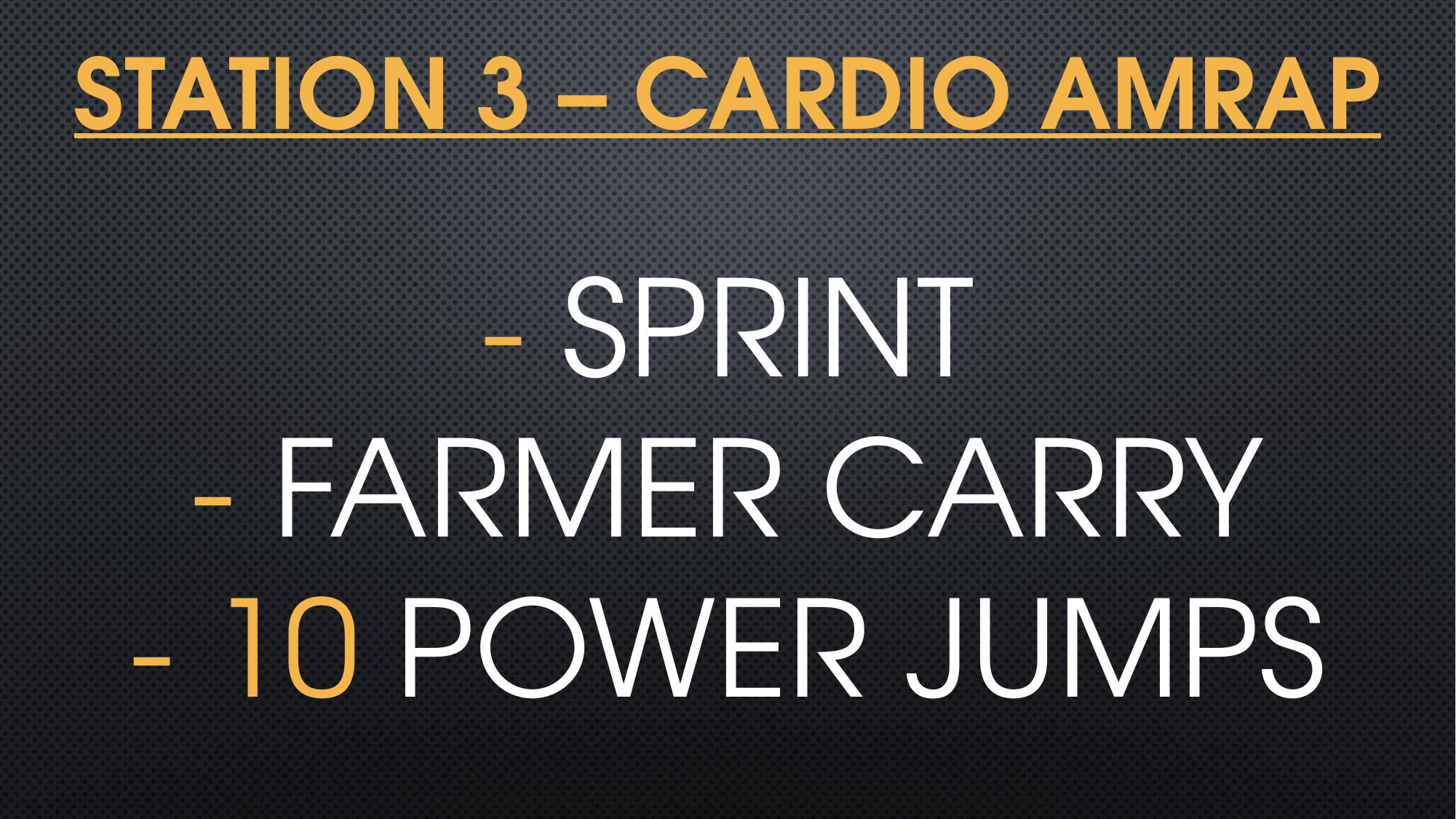

# Station 3 – Cardio AMRAP
- Sprint
- Farmer Carry
- 10 Power Jumps